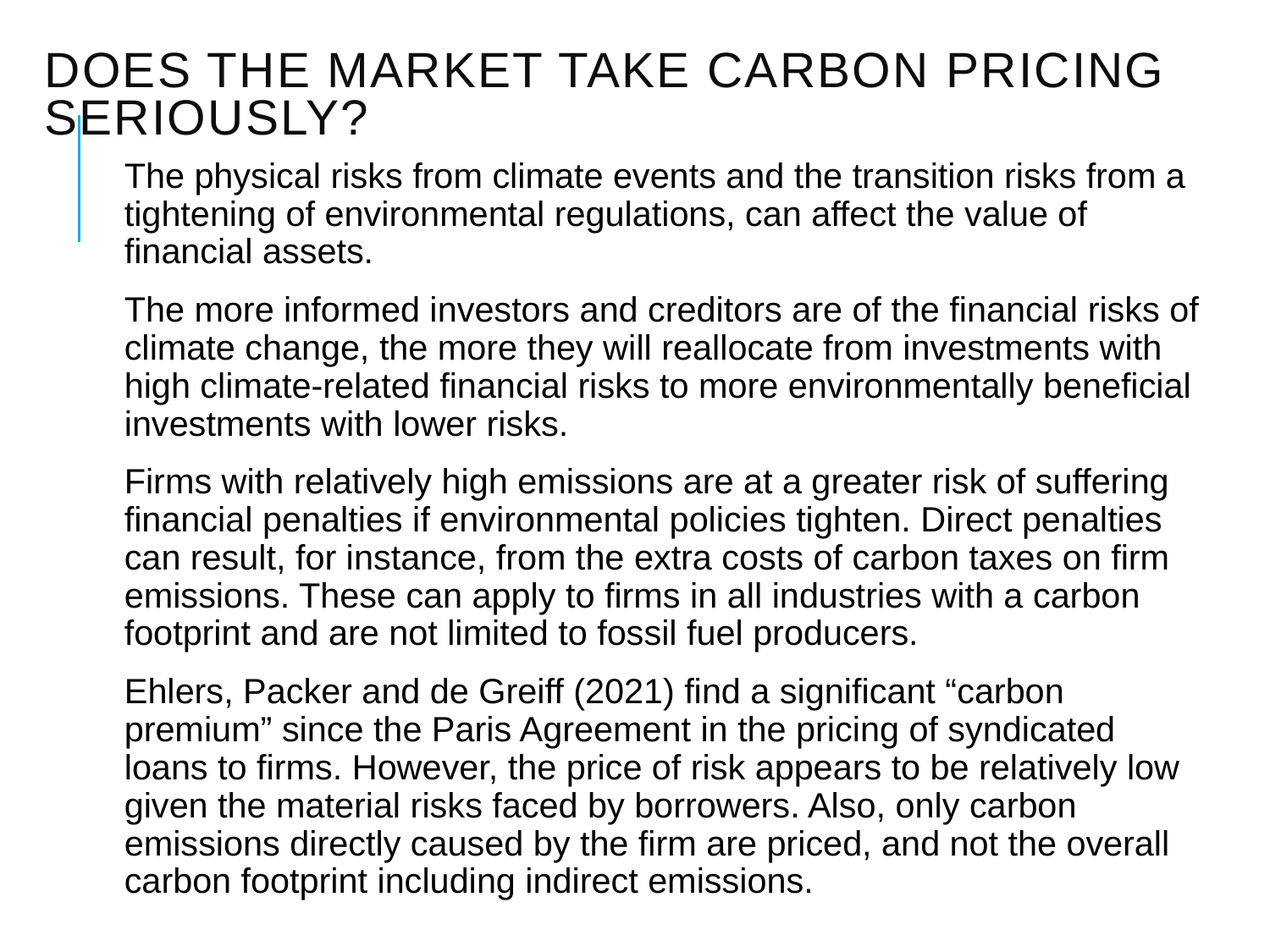

# Does the market take carbon pricing seriously?
The physical risks from climate events and the transition risks from a tightening of environmental regulations, can affect the value of financial assets.
The more informed investors and creditors are of the financial risks of climate change, the more they will reallocate from investments with high climate-related financial risks to more environmentally beneficial investments with lower risks.
Firms with relatively high emissions are at a greater risk of suffering financial penalties if environmental policies tighten. Direct penalties can result, for instance, from the extra costs of carbon taxes on firm emissions. These can apply to firms in all industries with a carbon footprint and are not limited to fossil fuel producers.
Ehlers, Packer and de Greiff (2021) find a significant “carbon premium” since the Paris Agreement in the pricing of syndicated loans to firms. However, the price of risk appears to be relatively low given the material risks faced by borrowers. Also, only carbon emissions directly caused by the firm are priced, and not the overall carbon footprint including indirect emissions.